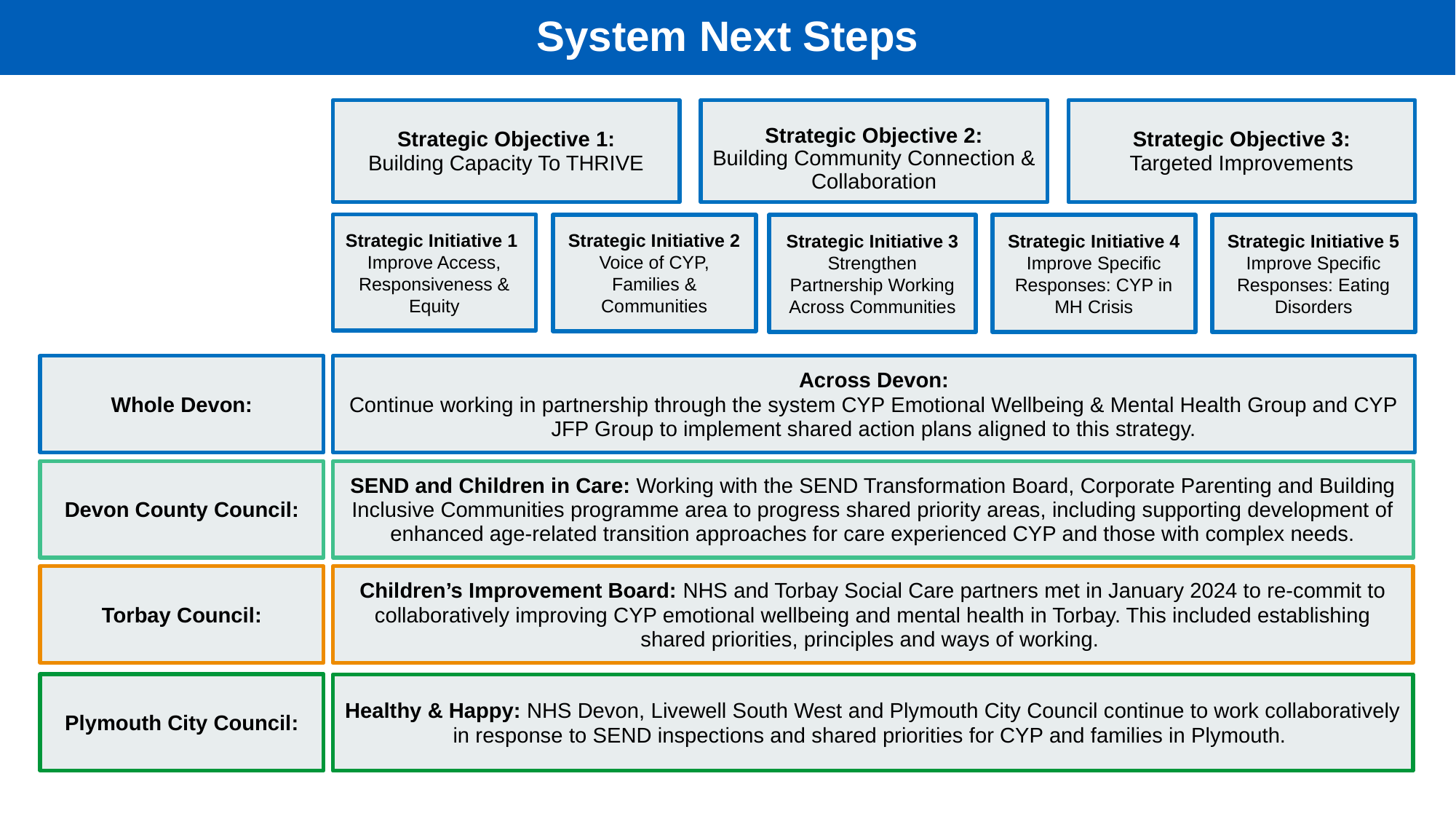

System Next Steps
Strategic Objective 1:
Building Capacity To THRIVE
Strategic Objective 2:
Building Community Connection & Collaboration
Strategic Objective 3:
Targeted Improvements
Strategic Initiative 1
Improve Access, Responsiveness & Equity
Strategic Initiative 4
Improve Specific Responses: CYP in MH Crisis
Strategic Initiative 5
Improve Specific Responses: Eating Disorders
Strategic Initiative 2
Voice of CYP, Families & Communities
Strategic Initiative 3
Strengthen Partnership Working Across Communities
Across Devon:
Continue working in partnership through the system CYP Emotional Wellbeing & Mental Health Group and CYP JFP Group to implement shared action plans aligned to this strategy.
Whole Devon:
Devon County Council:
SEND and Children in Care: Working with the SEND Transformation Board, Corporate Parenting and Building Inclusive Communities programme area to progress shared priority areas, including supporting development of enhanced age-related transition approaches for care experienced CYP and those with complex needs.
Torbay Council:
Children’s Improvement Board: NHS and Torbay Social Care partners met in January 2024 to re-commit to collaboratively improving CYP emotional wellbeing and mental health in Torbay. This included establishing shared priorities, principles and ways of working.
Plymouth City Council:
Healthy & Happy: NHS Devon, Livewell South West and Plymouth City Council continue to work collaboratively in response to SEND inspections and shared priorities for CYP and families in Plymouth.